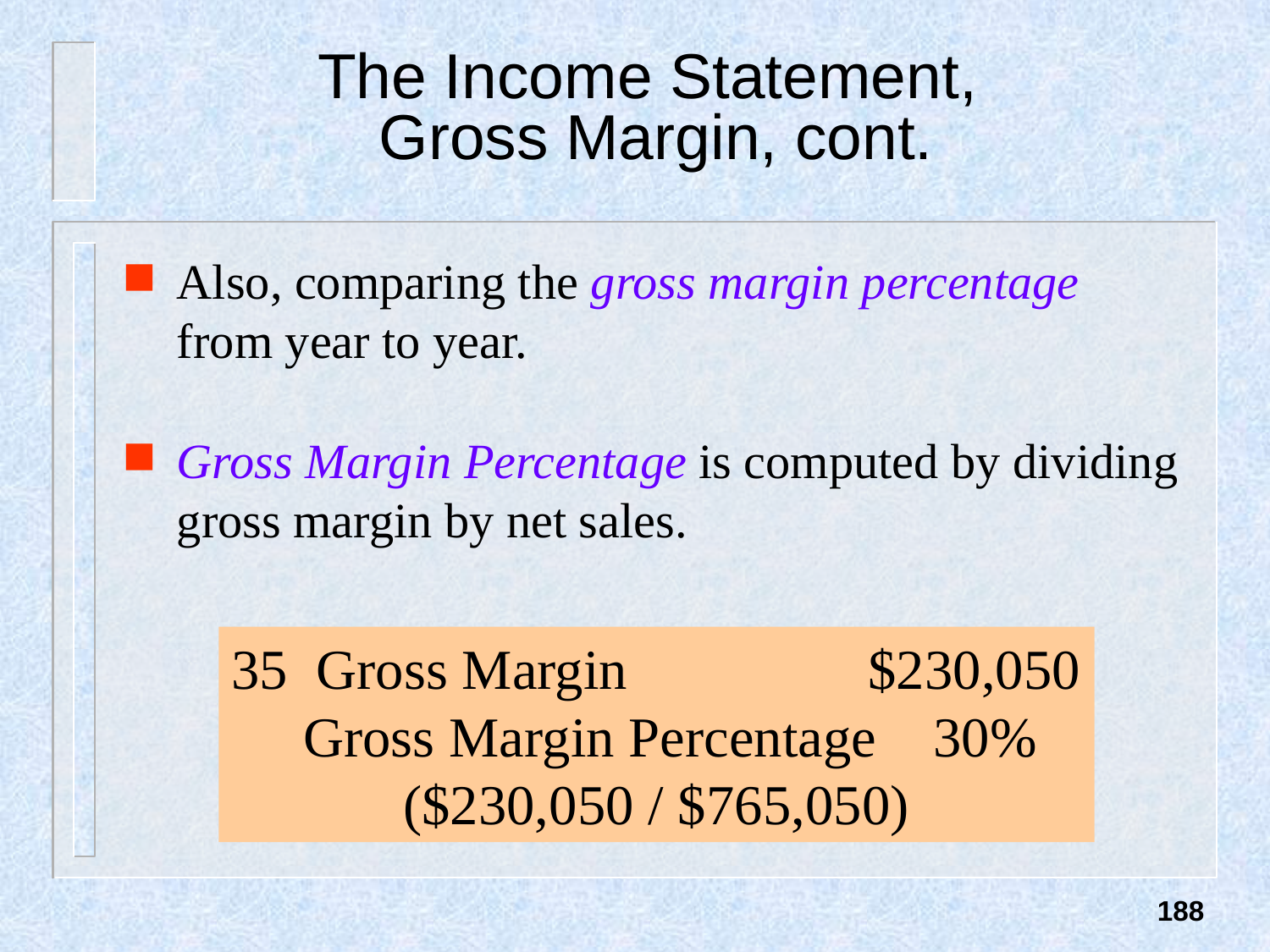

# The Income Statement, Gross Margin, cont.
Also, comparing the gross margin percentage from year to year.

Gross Margin Percentage is computed by dividing gross margin by net sales.
35  Gross Margin                 $230,050
  Gross Margin Percentage    30%
($230,050 / $765,050)
188